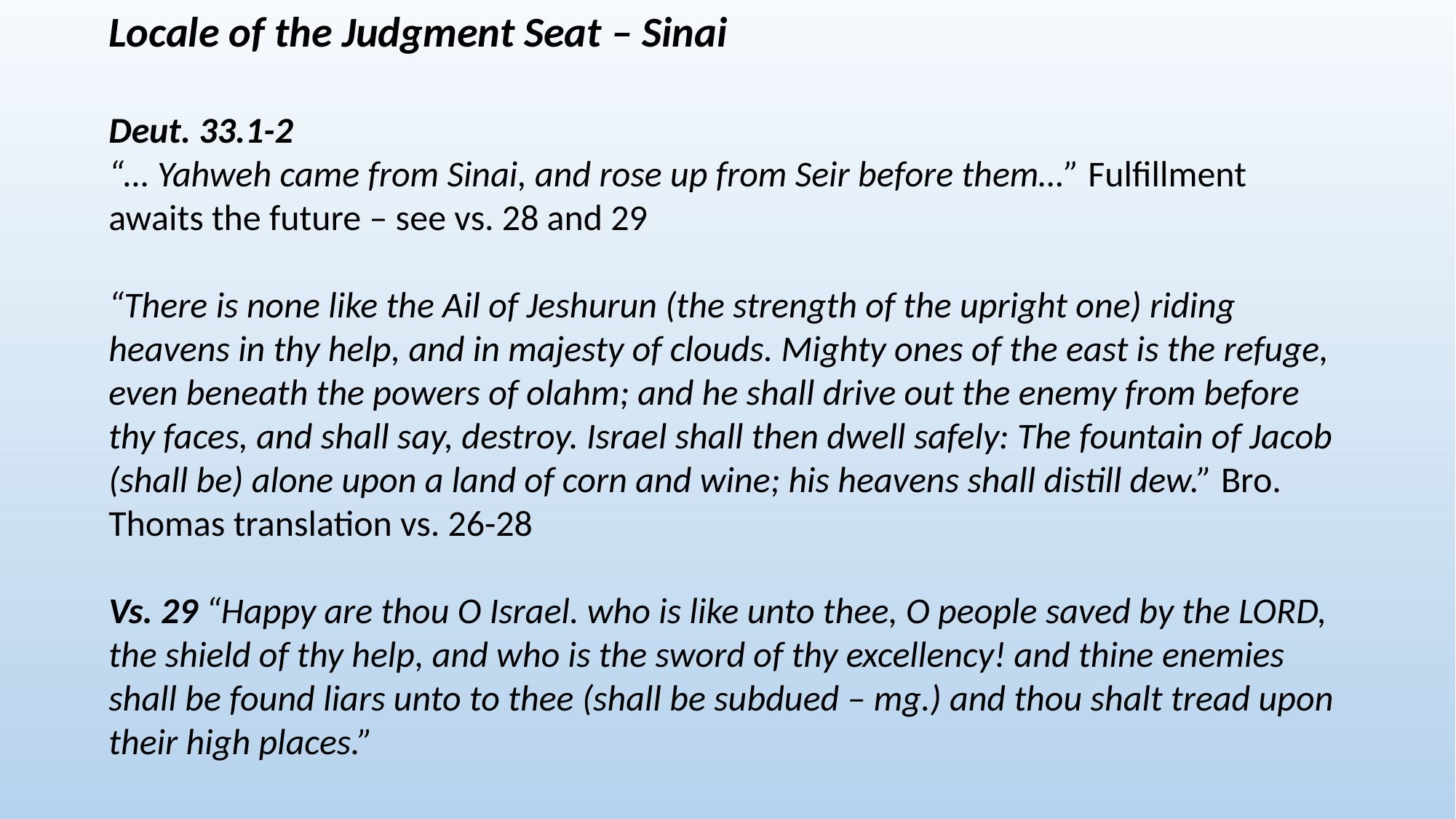

Locale of the Judgment Seat – Sinai

Deut. 33.1-2
“… Yahweh came from Sinai, and rose up from Seir before them…” Fulfillment awaits the future – see vs. 28 and 29

“There is none like the Ail of Jeshurun (the strength of the upright one) riding heavens in thy help, and in majesty of clouds. Mighty ones of the east is the refuge, even beneath the powers of olahm; and he shall drive out the enemy from before thy faces, and shall say, destroy. Israel shall then dwell safely: The fountain of Jacob (shall be) alone upon a land of corn and wine; his heavens shall distill dew.” Bro. Thomas translation vs. 26-28

Vs. 29 “Happy are thou O Israel. who is like unto thee, O people saved by the LORD, the shield of thy help, and who is the sword of thy excellency! and thine enemies shall be found liars unto to thee (shall be subdued – mg.) and thou shalt tread upon their high places.”